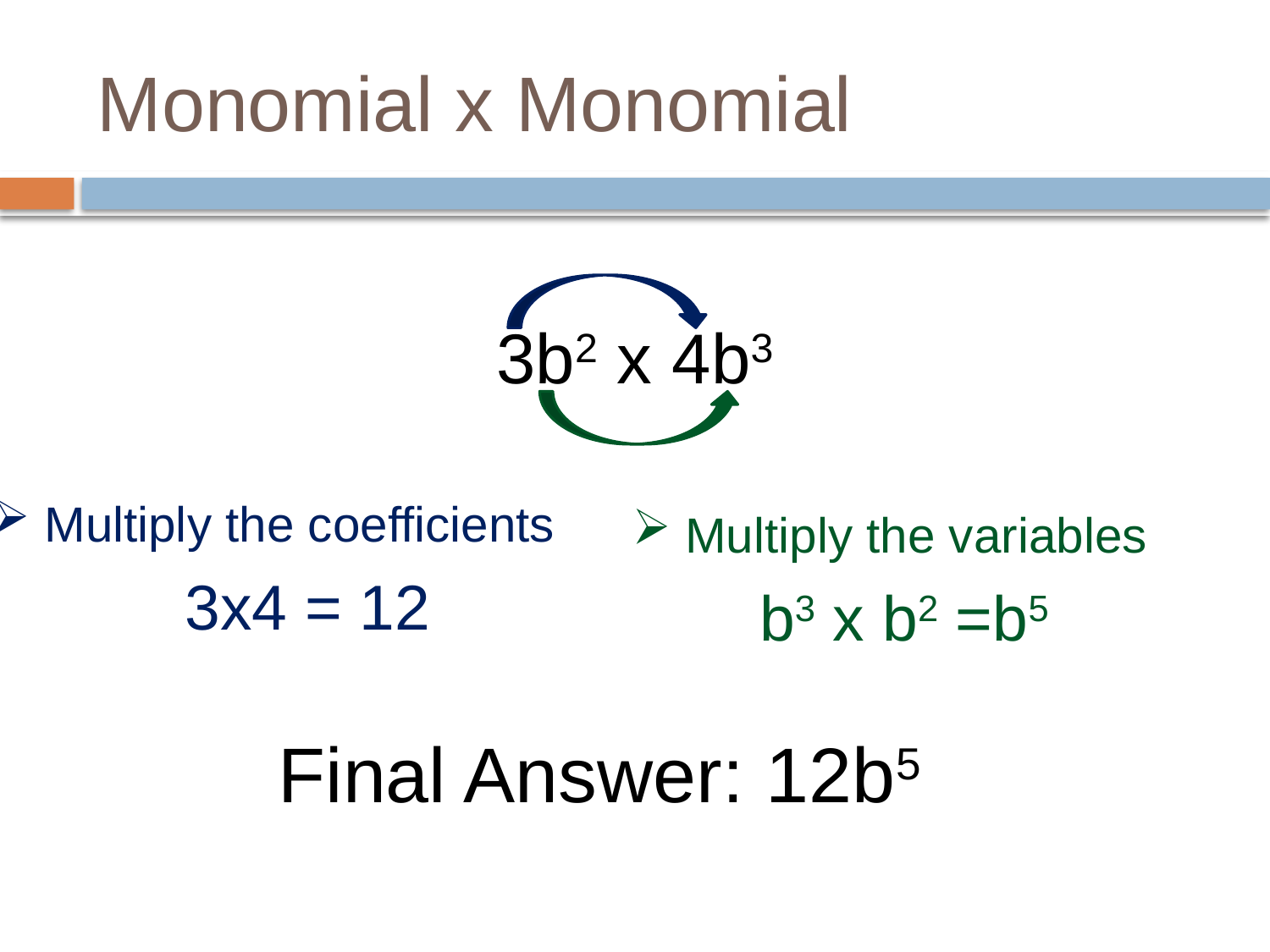

# Monomial x Monomial

3b2 x 4b3

 Multiply the coefficients
 Multiply the variables
3x4 = 12
b3 x b2 =b5
Final Answer: 12b5